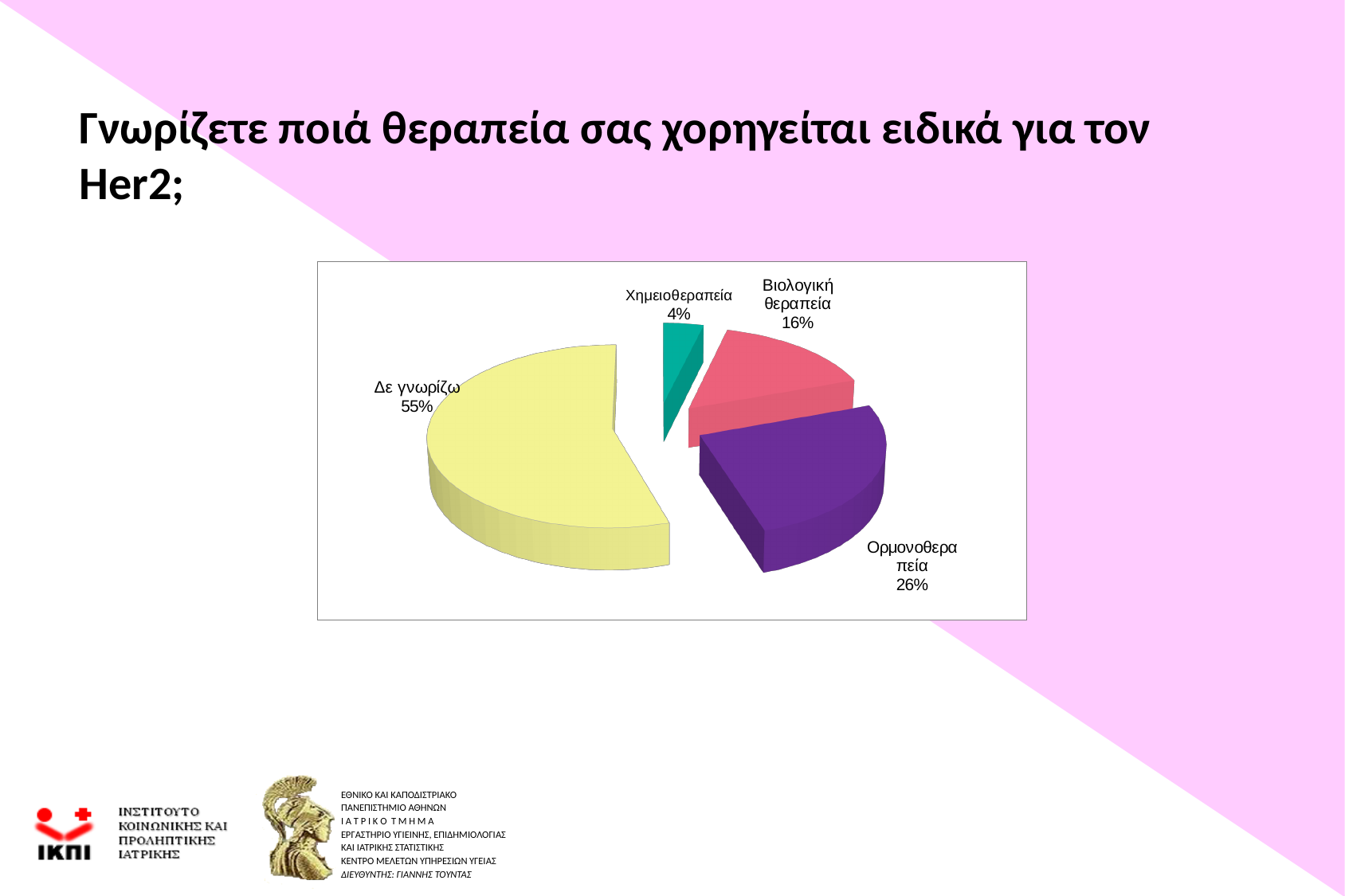

# Γνωρίζετε ποιά θεραπεία σας χορηγείται ειδικά για τον Her2;

[unsupported chart]